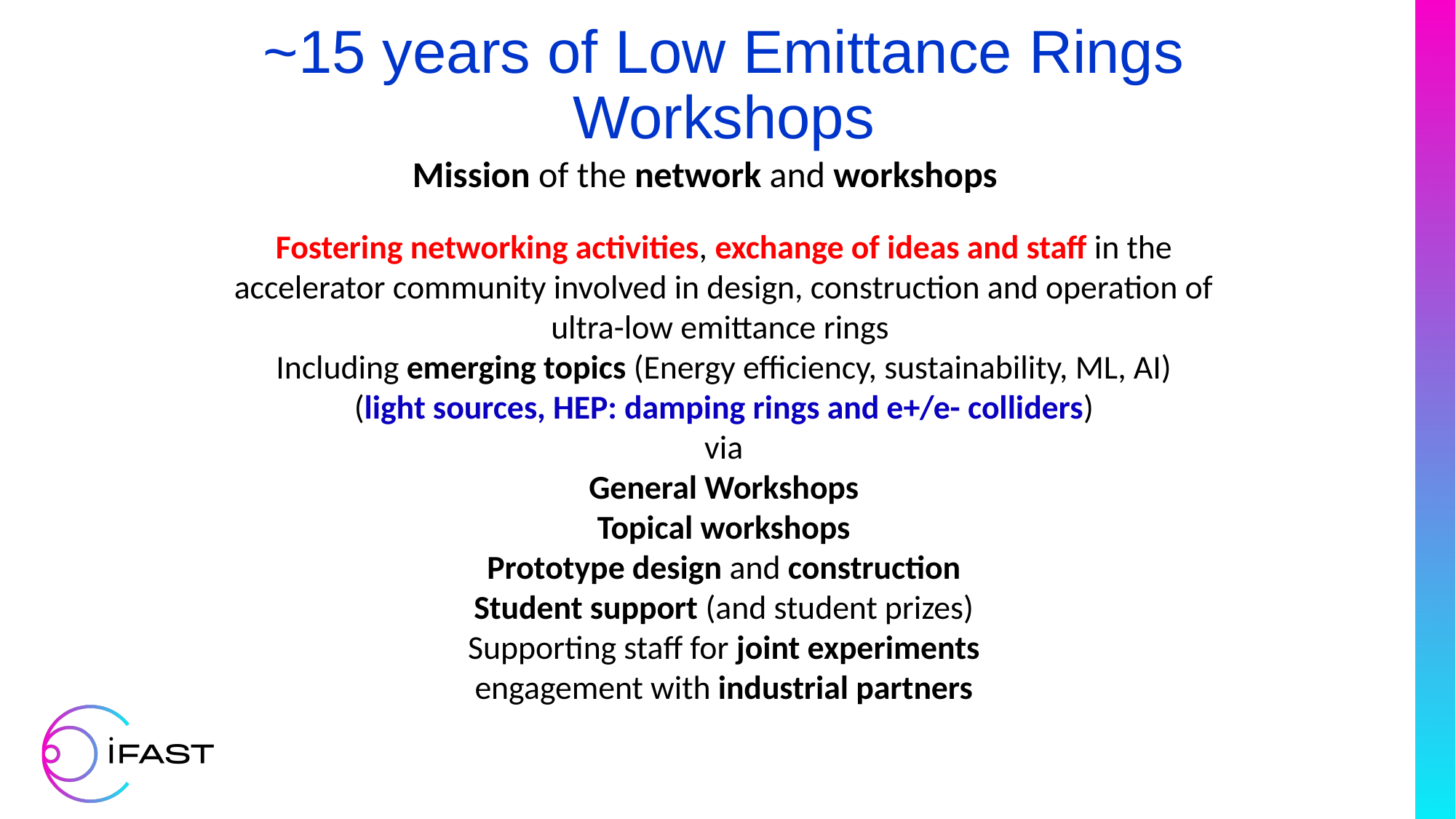

# ~15 years of Low Emittance Rings Workshops
Mission of the network and workshops
Fostering networking activities, exchange of ideas and staff in the accelerator community involved in design, construction and operation of ultra-low emittance rings
Including emerging topics (Energy efficiency, sustainability, ML, AI)
(light sources, HEP: damping rings and e+/e- colliders)
via
General Workshops
Topical workshops
Prototype design and construction
Student support (and student prizes)
Supporting staff for joint experiments
engagement with industrial partners
5